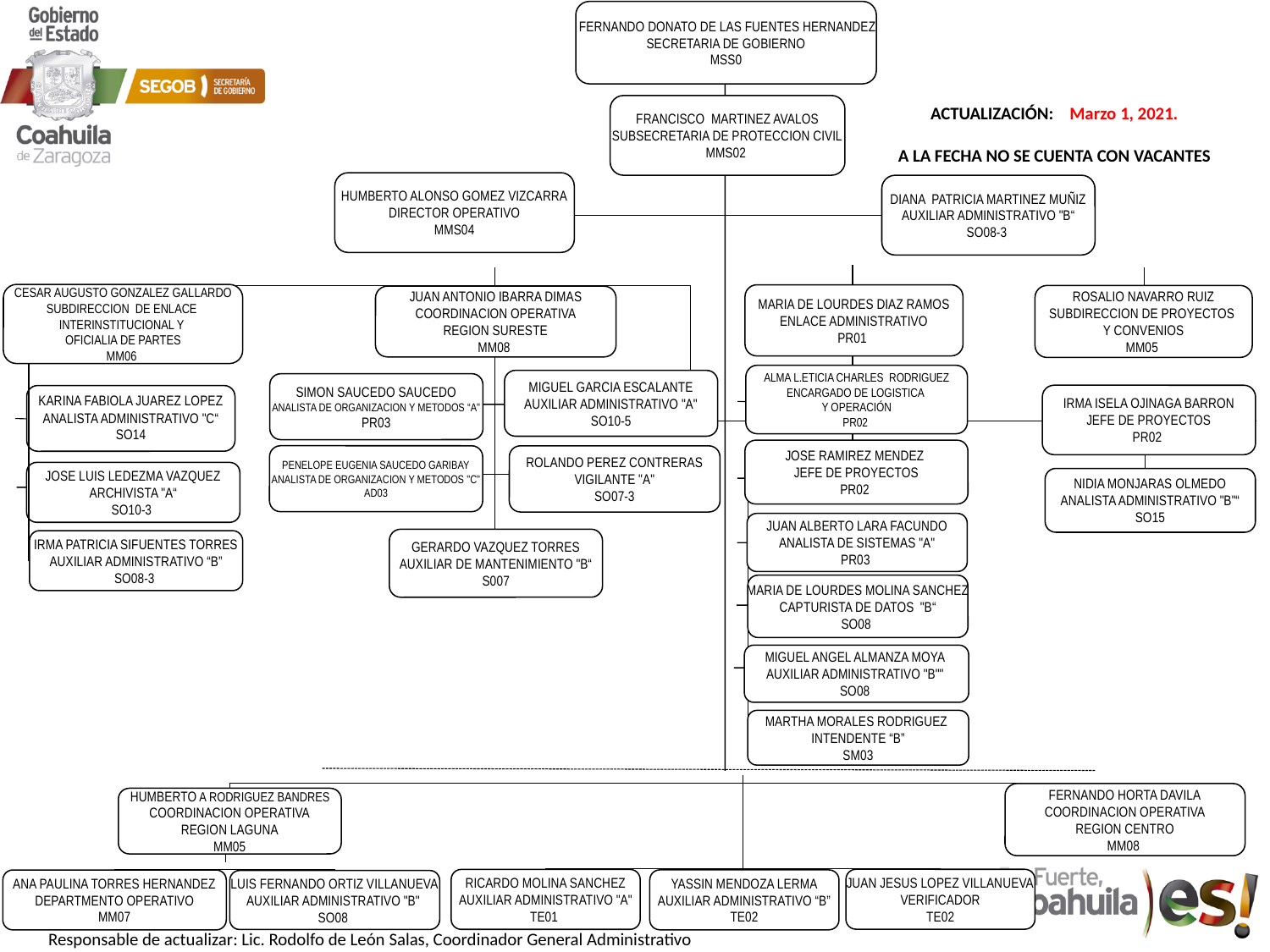

FERNANDO DONATO DE LAS FUENTES HERNANDEZ
SECRETARIA DE GOBIERNO
MSS0

FRANCISCO  MARTINEZ AVALOS
SUBSECRETARIA DE PROTECCION CIVIL
MMS02
HUMBERTO ALONSO GOMEZ VIZCARRA
DIRECTOR OPERATIVO
MMS04
DIANA  PATRICIA MARTINEZ MUÑIZ
AUXILIAR ADMINISTRATIVO "B“
SO08-3
CESAR AUGUSTO GONZALEZ GALLARDO
SUBDIRECCION  DE ENLACE
INTERINSTITUCIONAL Y
OFICIALIA DE PARTES
MM06
MARIA DE LOURDES DIAZ RAMOS
ENLACE ADMINISTRATIVO
PR01
ROSALIO NAVARRO RUIZ
SUBDIRECCION DE PROYECTOS
Y CONVENIOS
MM05
JUAN ANTONIO IBARRA DIMAS
COORDINACION OPERATIVA
REGION SURESTE
MM08
ALMA L.ETICIA CHARLES  RODRIGUEZ
ENCARGADO DE LOGISTICA
Y OPERACIÓN
PR02
MIGUEL GARCIA ESCALANTE
AUXILIAR ADMINISTRATIVO "A"
SO10-5
SIMON SAUCEDO SAUCEDO
ANALISTA DE ORGANIZACION Y METODOS “A"
PR03
IRMA ISELA OJINAGA BARRON
JEFE DE PROYECTOS
PR02
KARINA FABIOLA JUAREZ LOPEZ
ANALISTA ADMINISTRATIVO "C“
SO14

JOSE RAMIREZ MENDEZ
JEFE DE PROYECTOS
PR02
PENELOPE EUGENIA SAUCEDO GARIBAY
ANALISTA DE ORGANIZACION Y METODOS "C"
AD03
ROLANDO PEREZ CONTRERAS
VIGILANTE "A"
SO07-3
JOSE LUIS LEDEZMA VAZQUEZ
ARCHIVISTA "A“
SO10-3

NIDIA MONJARAS OLMEDO
ANALISTA ADMINISTRATIVO "B"“
SO15

JUAN ALBERTO LARA FACUNDO
ANALISTA DE SISTEMAS "A"
PR03
GERARDO VAZQUEZ TORRES
AUXILIAR DE MANTENIMIENTO "B“
S007
IRMA PATRICIA SIFUENTES TORRES
AUXILIAR ADMINISTRATIVO “B”
SO08-3
MARIA DE LOURDES MOLINA SANCHEZ
CAPTURISTA DE DATOS  "B“
SO08

MIGUEL ANGEL ALMANZA MOYA
AUXILIAR ADMINISTRATIVO "B""
SO08

MARTHA MORALES RODRIGUEZ
INTENDENTE “B”
SM03
FERNANDO HORTA DAVILA
COORDINACION OPERATIVA
REGION CENTRO
MM08
HUMBERTO A RODRIGUEZ BANDRES
COORDINACION OPERATIVA
REGION LAGUNA
MM05
JUAN JESUS LOPEZ VILLANUEVA
VERIFICADOR
TE02
RICARDO MOLINA SANCHEZ
AUXILIAR ADMINISTRATIVO "A"
TE01
YASSIN MENDOZA LERMA
AUXILIAR ADMINISTRATIVO “B”
TE02
ANA PAULINA TORRES HERNANDEZ
DEPARTMENTO OPERATIVO
MM07
LUIS FERNANDO ORTIZ VILLANUEVA
AUXILIAR ADMINISTRATIVO "B"
SO08